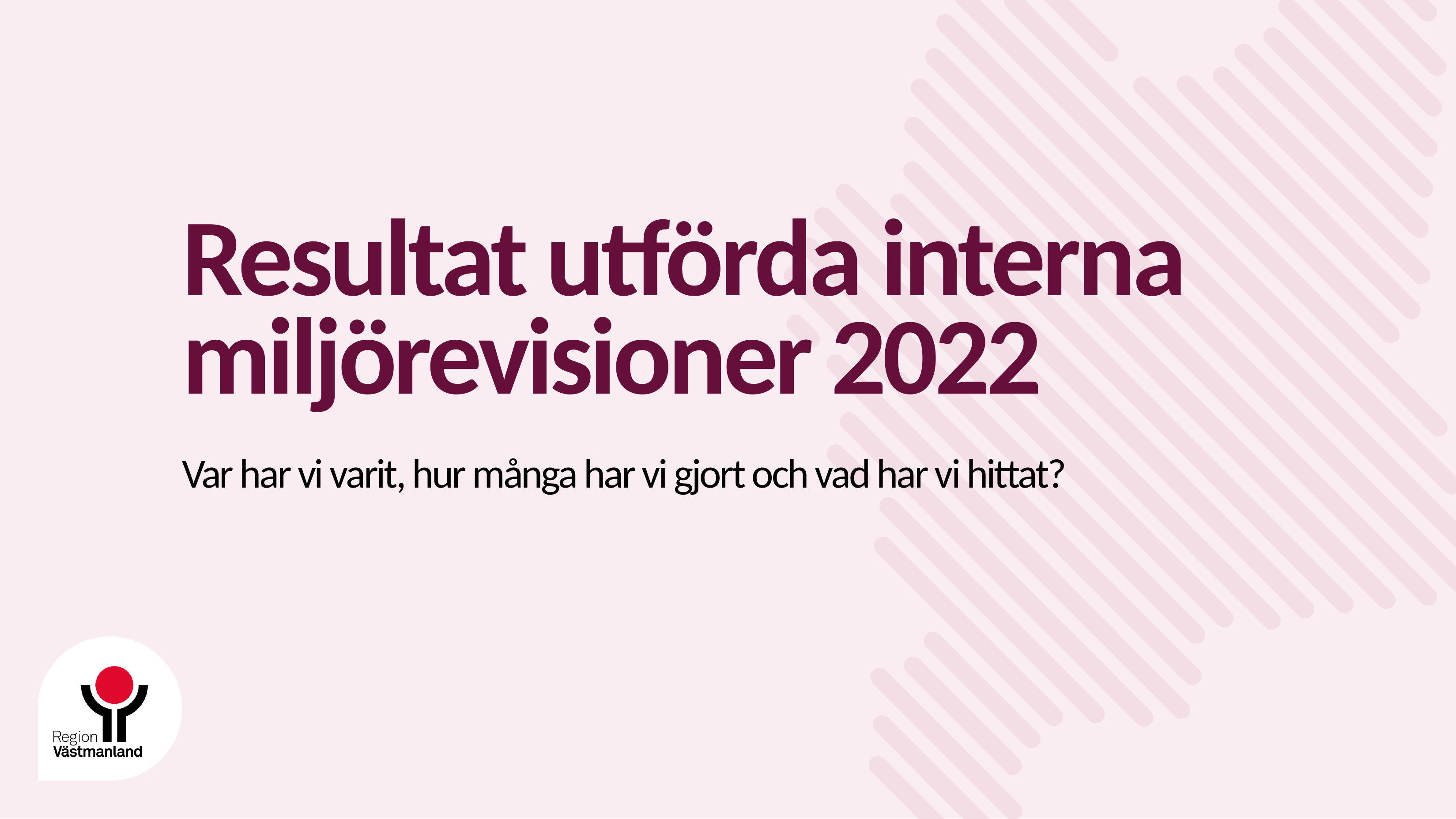

# Resultat utförda interna miljörevisioner 2022
Var har vi varit, hur många har vi gjort och vad har vi hittat?